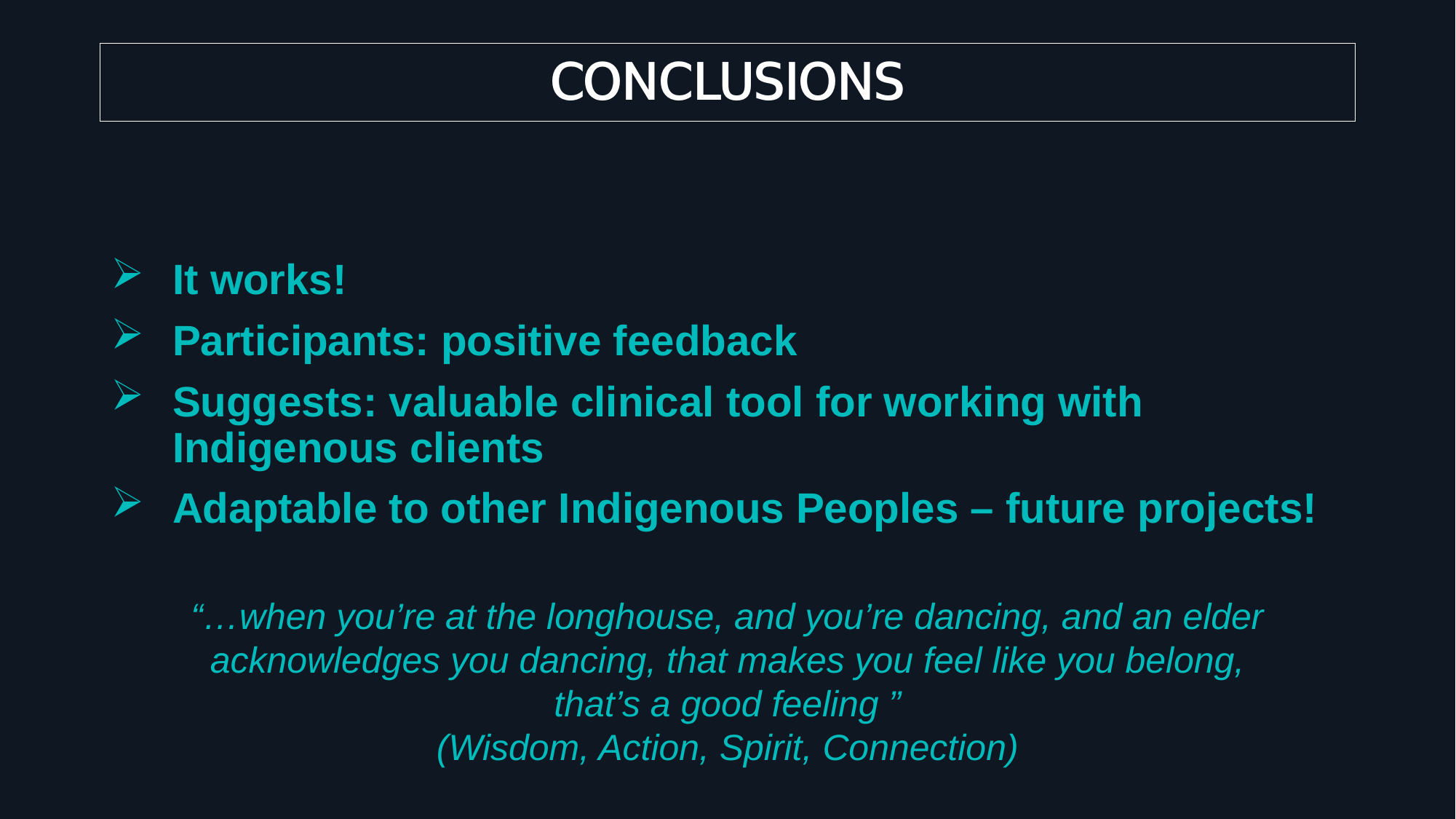

# CONCLUSIONS
It works!
Participants: positive feedback
Suggests: valuable clinical tool for working with Indigenous clients
Adaptable to other Indigenous Peoples – future projects!
“…when you’re at the longhouse, and you’re dancing, and an elder acknowledges you dancing, that makes you feel like you belong, that’s a good feeling ”
(Wisdom, Action, Spirit, Connection)